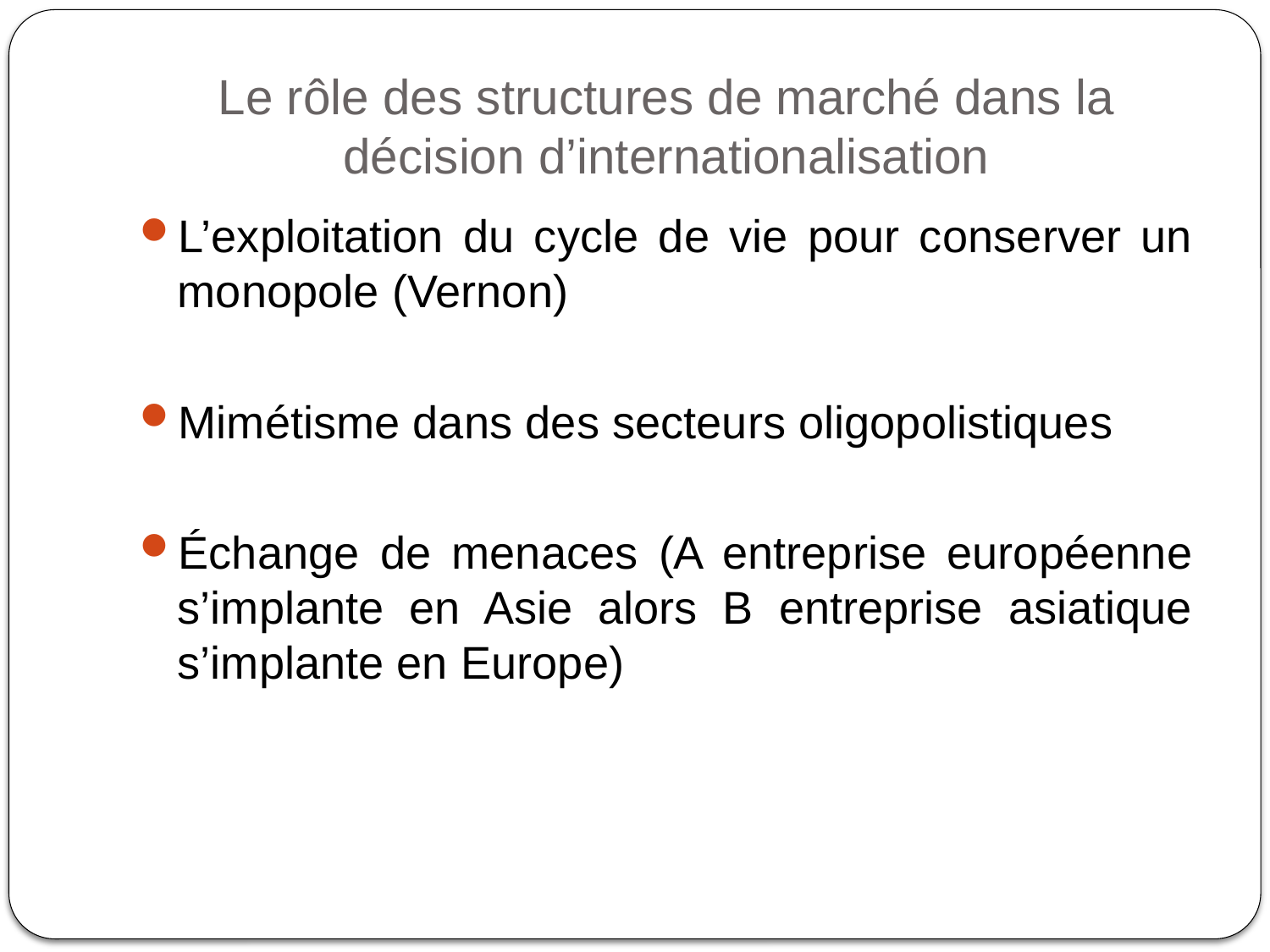

# Le rôle des structures de marché dans la décision d’internationalisation
L’exploitation du cycle de vie pour conserver un monopole (Vernon)

Mimétisme dans des secteurs oligopolistiques

Échange de menaces (A entreprise européenne s’implante en Asie alors B entreprise asiatique s’implante en Europe)